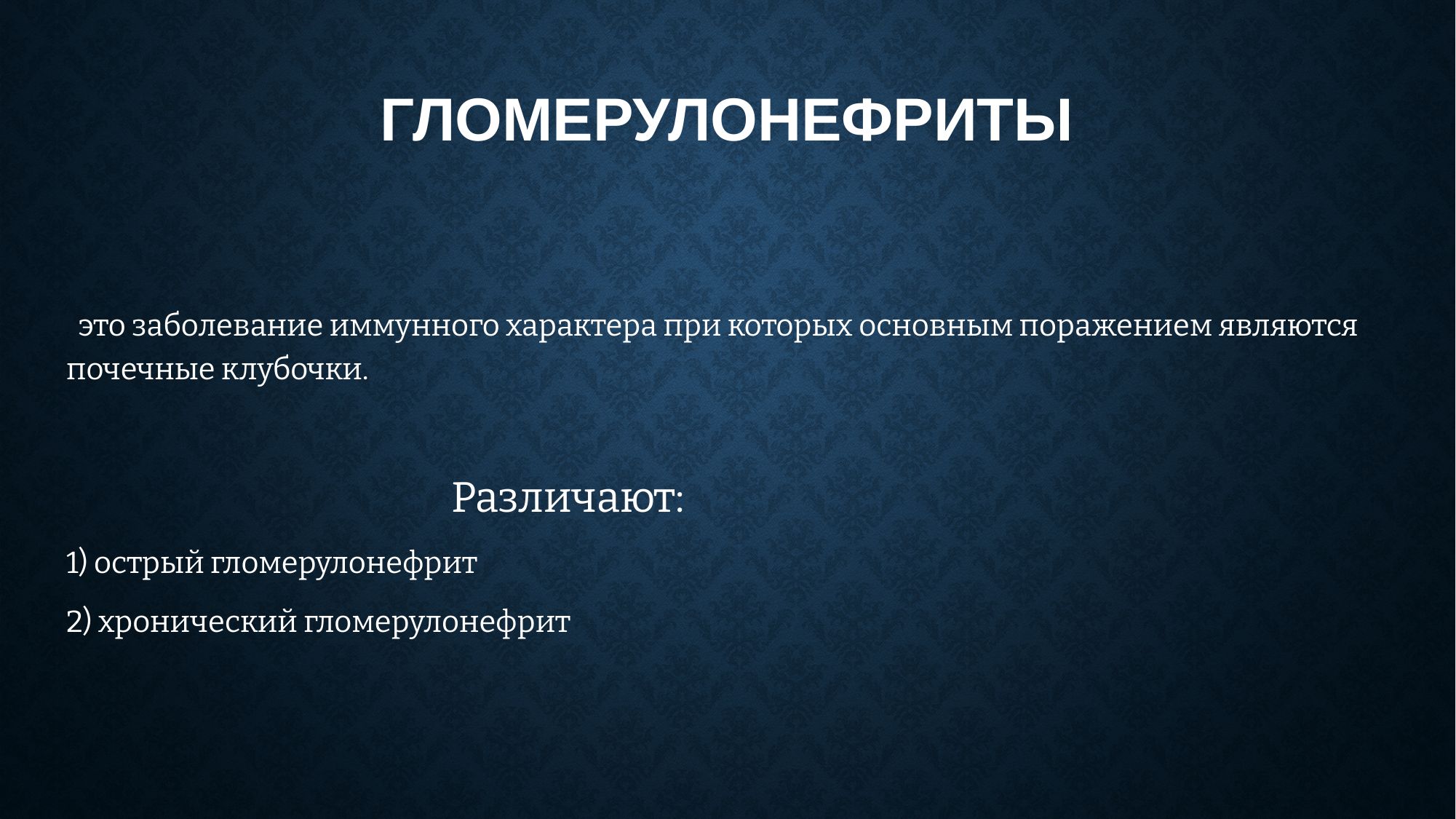

# Гломерулонефриты
  это заболевание иммунного характера при которых основным поражением являются почечные клубочки.

                                             Различают:
1) острый гломерулонефрит
2) хронический гломерулонефрит